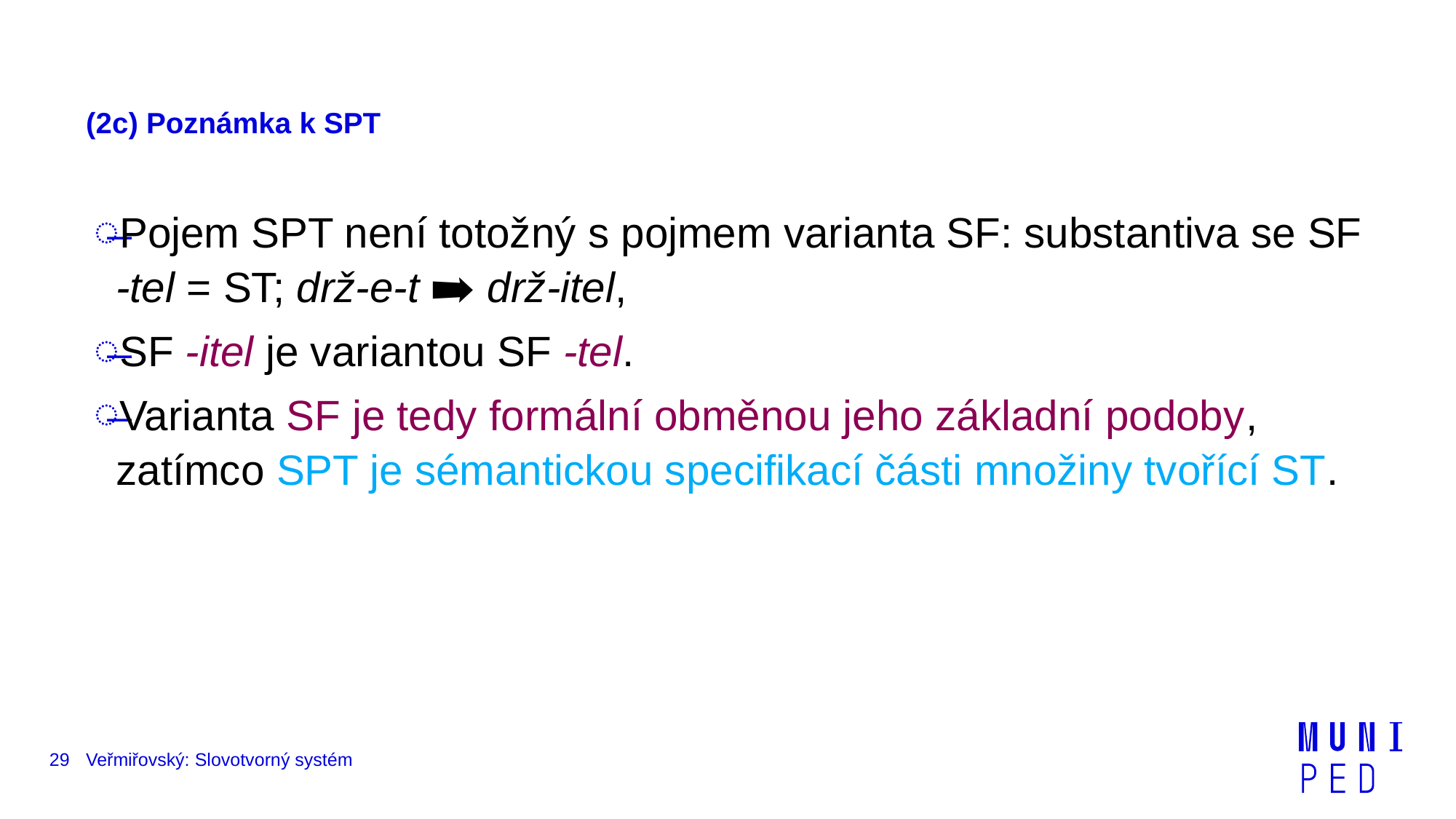

# (2c) Poznámka k SPT
Pojem SPT není totožný s pojmem varianta SF: substantiva se SF -tel = ST; drž-e-t ➡ drž-itel,
SF -itel je variantou SF -tel.
Varianta SF je tedy formální obměnou jeho základní podoby, zatímco SPT je sémantickou specifikací části množiny tvořící ST.
29
Veřmiřovský: Slovotvorný systém